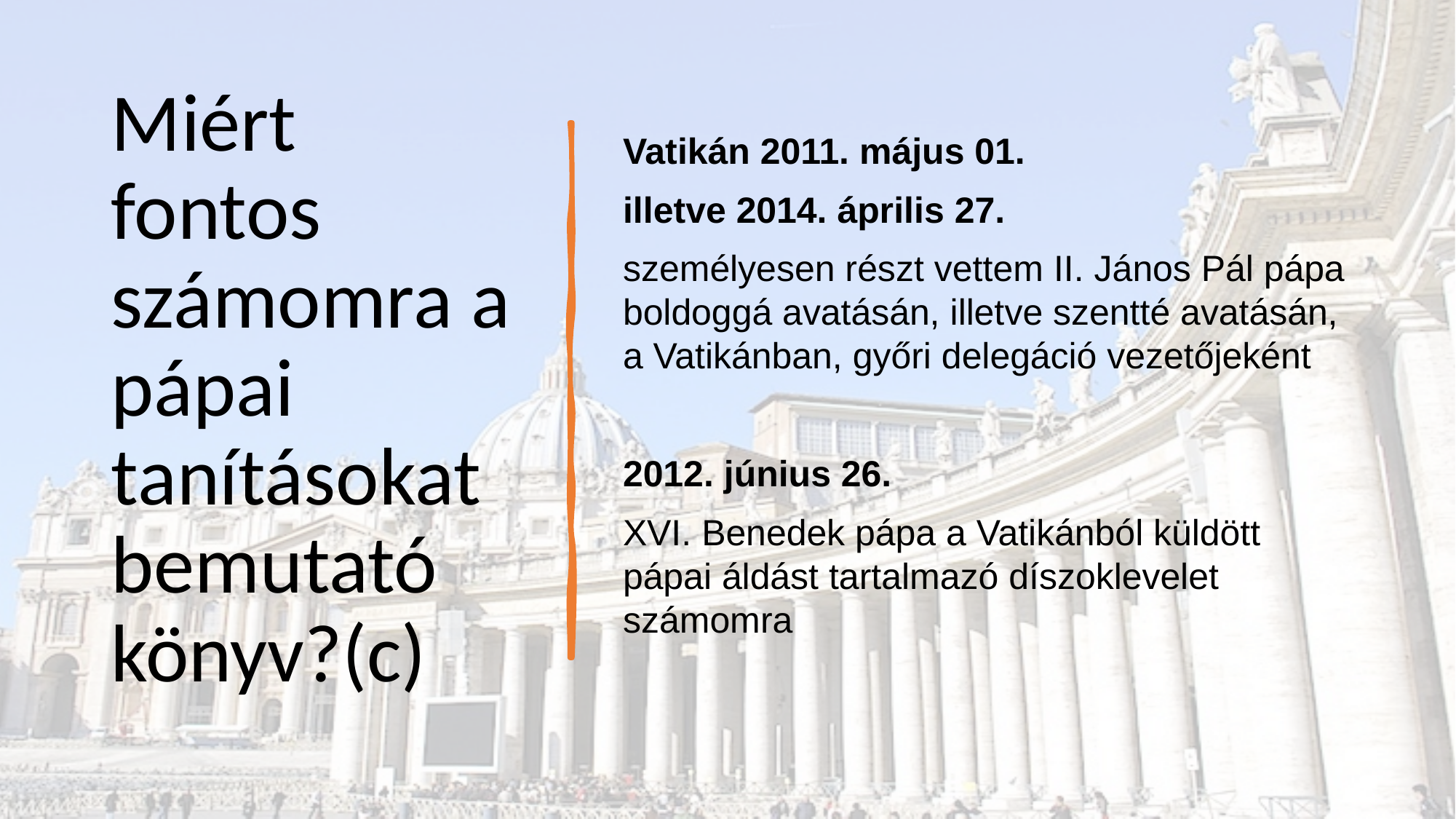

# Miért fontos számomra a pápai tanításokat bemutató könyv?(c)
Vatikán 2011. május 01.
illetve 2014. április 27.
személyesen részt vettem II. János Pál pápa boldoggá avatásán, illetve szentté avatásán, a Vatikánban, győri delegáció vezetőjeként

2012. június 26.
XVI. Benedek pápa a Vatikánból küldött pápai áldást tartalmazó díszoklevelet számomra